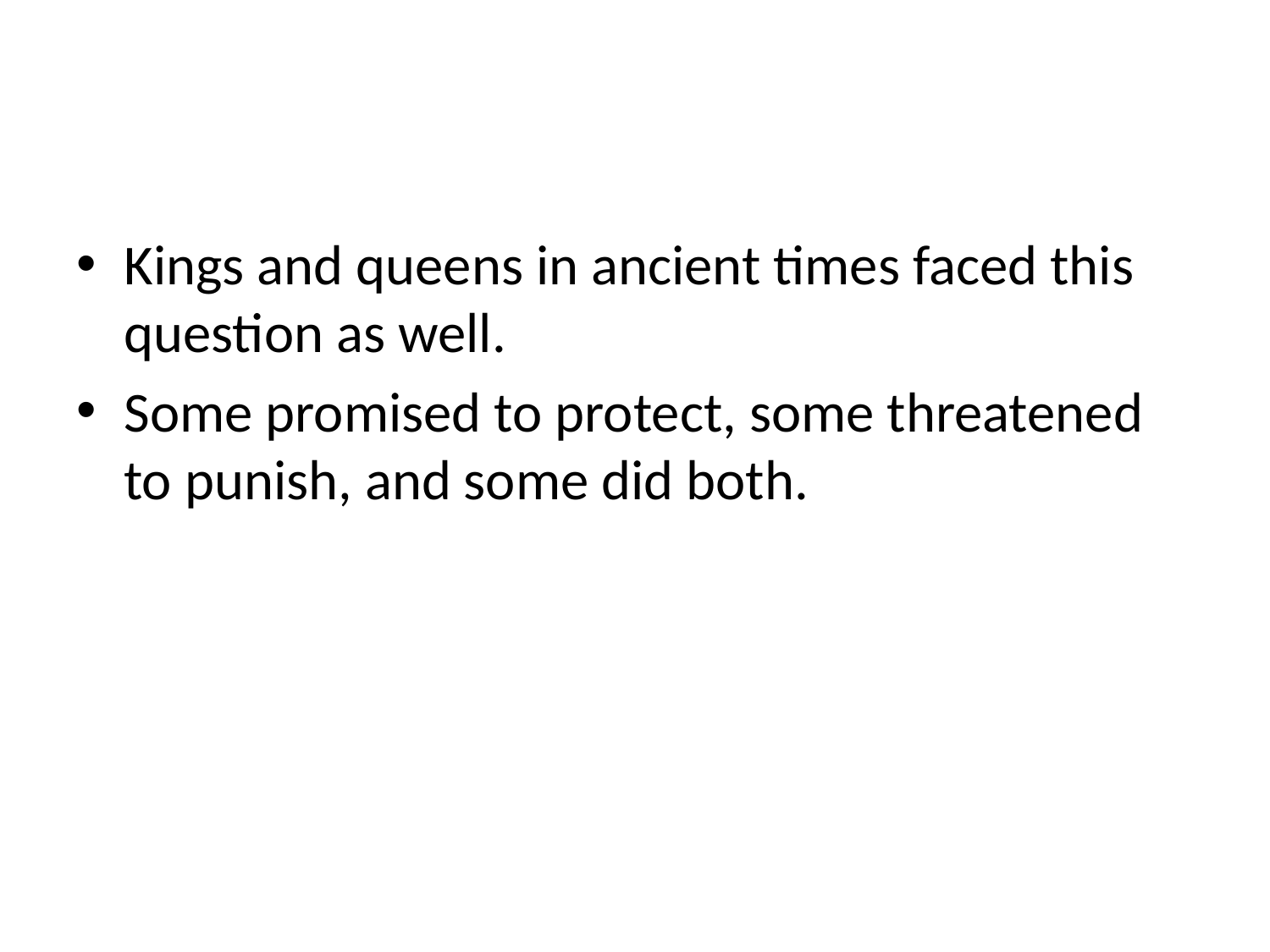

#
Kings and queens in ancient times faced this question as well.
Some promised to protect, some threatened to punish, and some did both.